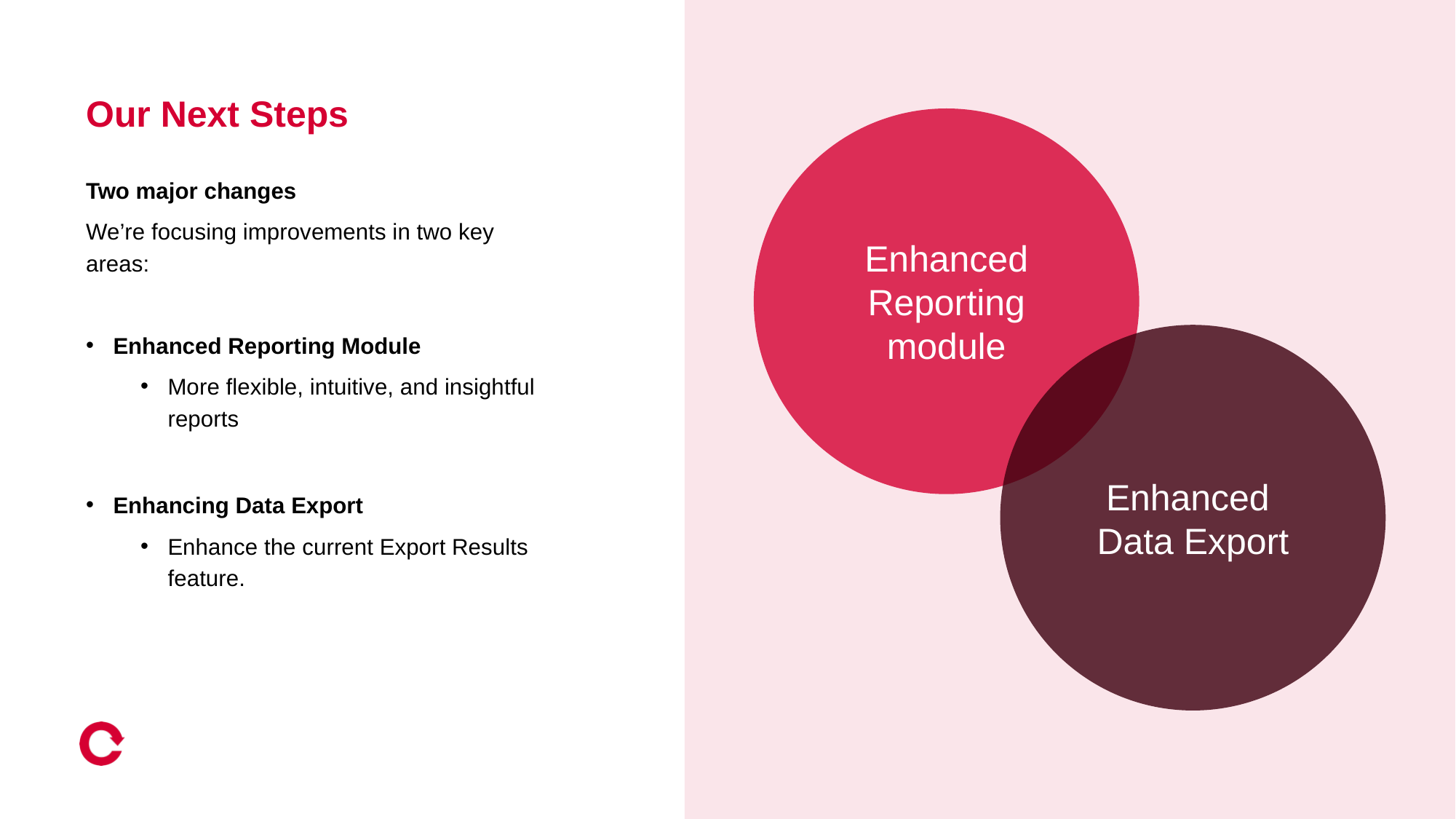

# Our Next Steps
Enhanced Reporting module
Two major changes
We’re focusing improvements in two key areas:

Enhanced Reporting Module
More flexible, intuitive, and insightful reports

Enhancing Data Export
Enhance the current Export Results feature.
Enhanced
Data Export